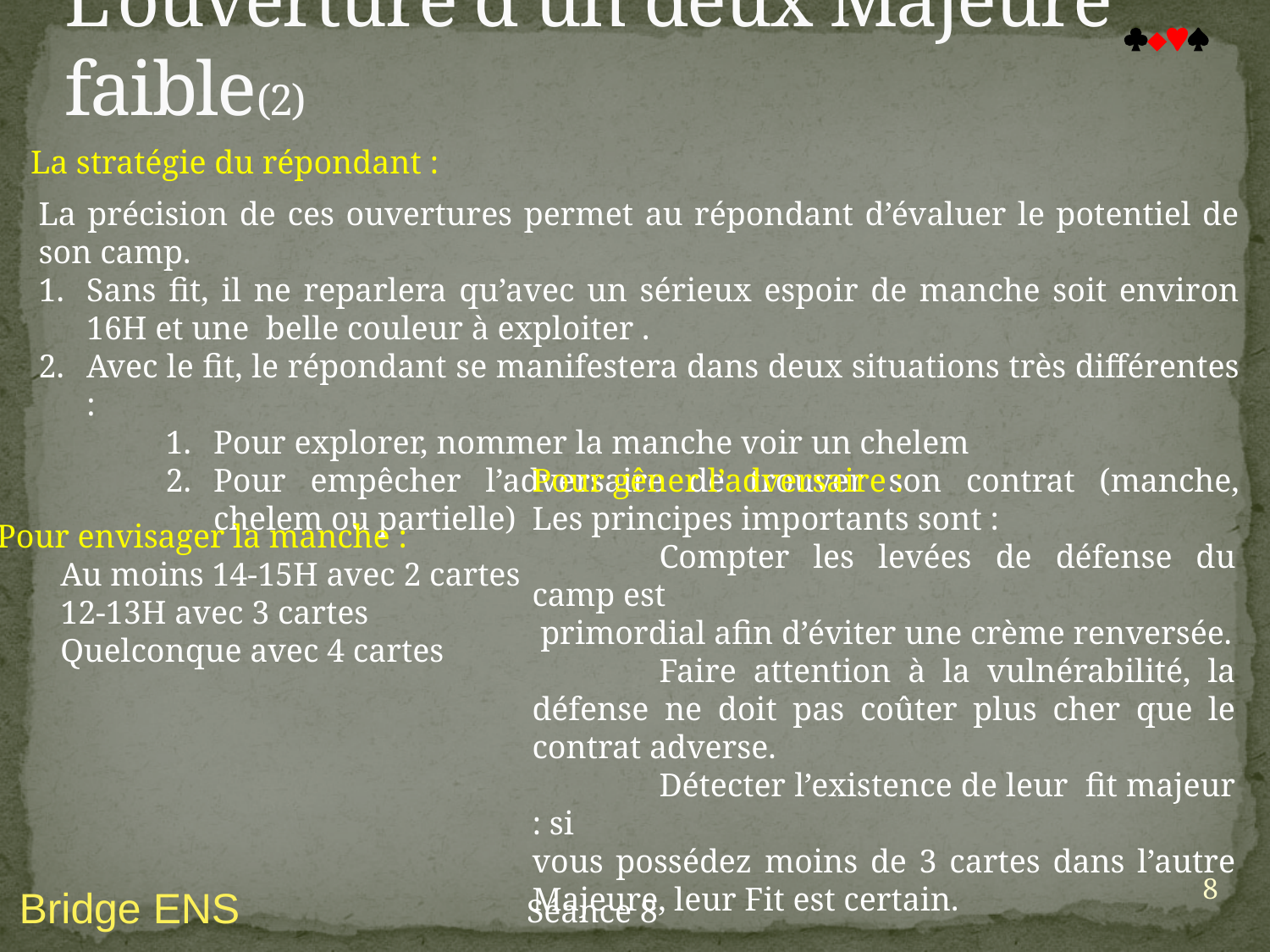

# L’ouverture d’un deux Majeure faible(2)
♣♦♥♠
La stratégie du répondant :
La précision de ces ouvertures permet au répondant d’évaluer le potentiel de son camp.
Sans fit, il ne reparlera qu’avec un sérieux espoir de manche soit environ 16H et une  belle couleur à exploiter .
Avec le fit, le répondant se manifestera dans deux situations très différentes :
Pour explorer, nommer la manche voir un chelem
Pour empêcher l’adversaire de trouver son contrat (manche, chelem ou partielle)
Pour gêner l’adversaire :
Les principes importants sont :
	Compter les levées de défense du camp est
 primordial afin d’éviter une crème renversée.
	Faire attention à la vulnérabilité, la défense ne doit pas coûter plus cher que le contrat adverse.
	Détecter l’existence de leur  fit majeur : si
vous possédez moins de 3 cartes dans l’autre Majeure, leur Fit est certain.
Pour envisager la manche :
Au moins 14-15H avec 2 cartes
12-13H avec 3 cartes
Quelconque avec 4 cartes
8
Bridge ENS
Séance 8